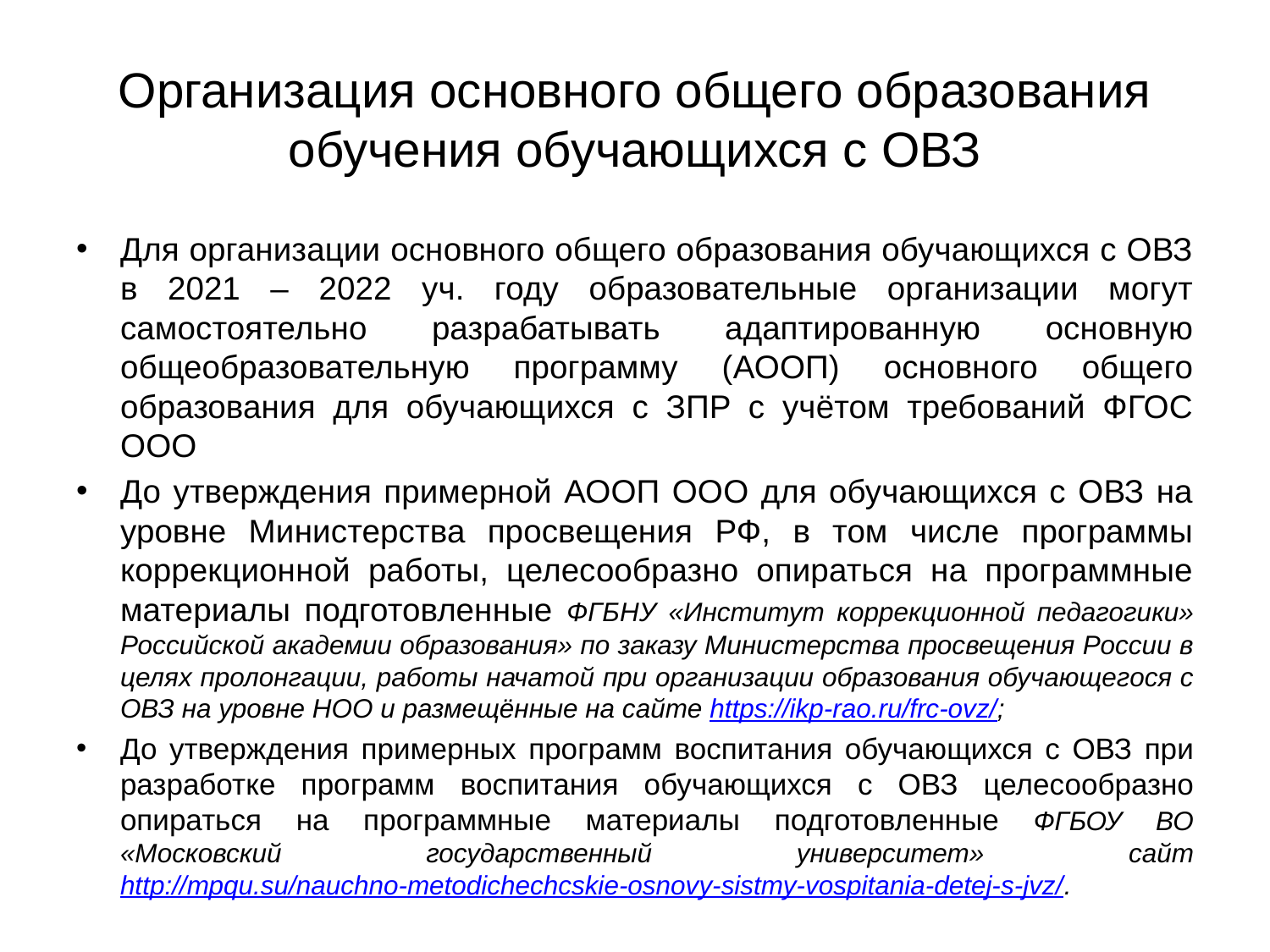

# Организация основного общего образования обучения обучающихся с ОВЗ
Для организации основного общего образования обучающихся с ОВЗ в 2021 – 2022 уч. году образовательные организации могут самостоятельно разрабатывать адаптированную основную общеобразовательную программу (АООП) основного общего образования для обучающихся с ЗПР с учётом требований ФГОС ООО
До утверждения примерной АООП ООО для обучающихся с ОВЗ на уровне Министерства просвещения РФ, в том числе программы коррекционной работы, целесообразно опираться на программные материалы подготовленные ФГБНУ «Институт коррекционной педагогики» Российской академии образования» по заказу Министерства просвещения России в целях пролонгации, работы начатой при организации образования обучающегося с ОВЗ на уровне НОО и размещённые на сайте https://ikp-rao.ru/frc-ovz/;
До утверждения примерных программ воспитания обучающихся с ОВЗ при разработке программ воспитания обучающихся с ОВЗ целесообразно опираться на программные материалы подготовленные ФГБОУ ВО «Московский государственный университет» сайт http://mpqu.su/nauchno-metodichechcskie-osnovy-sistmy-vospitania-detej-s-jvz/.